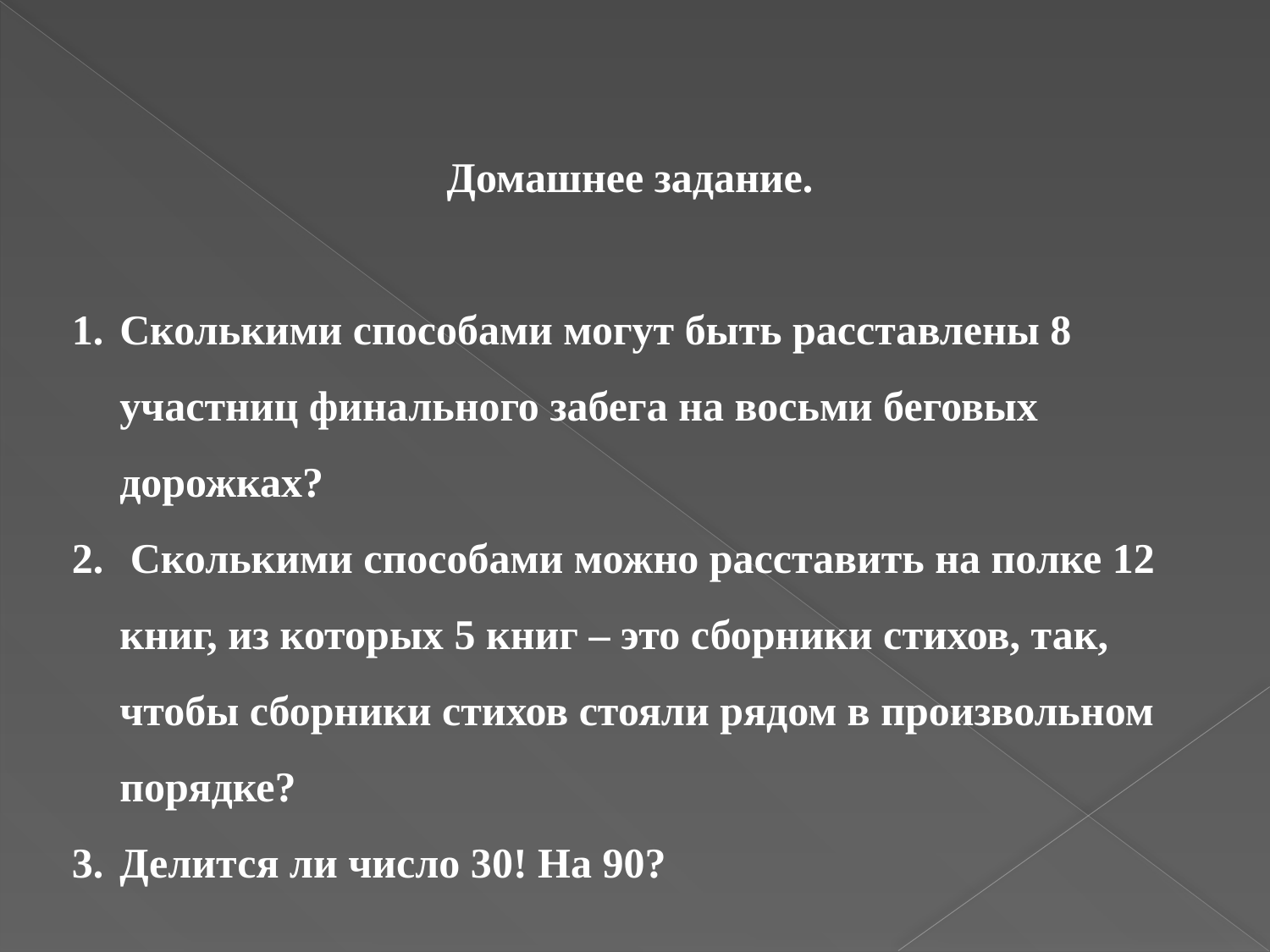

Домашнее задание.

Сколькими способами могут быть расставлены 8 участниц финального забега на восьми беговых дорожках?
 Сколькими способами можно расставить на полке 12 книг, из которых 5 книг – это сборники стихов, так, чтобы сборники стихов стояли рядом в произвольном порядке?
Делится ли число 30! На 90?